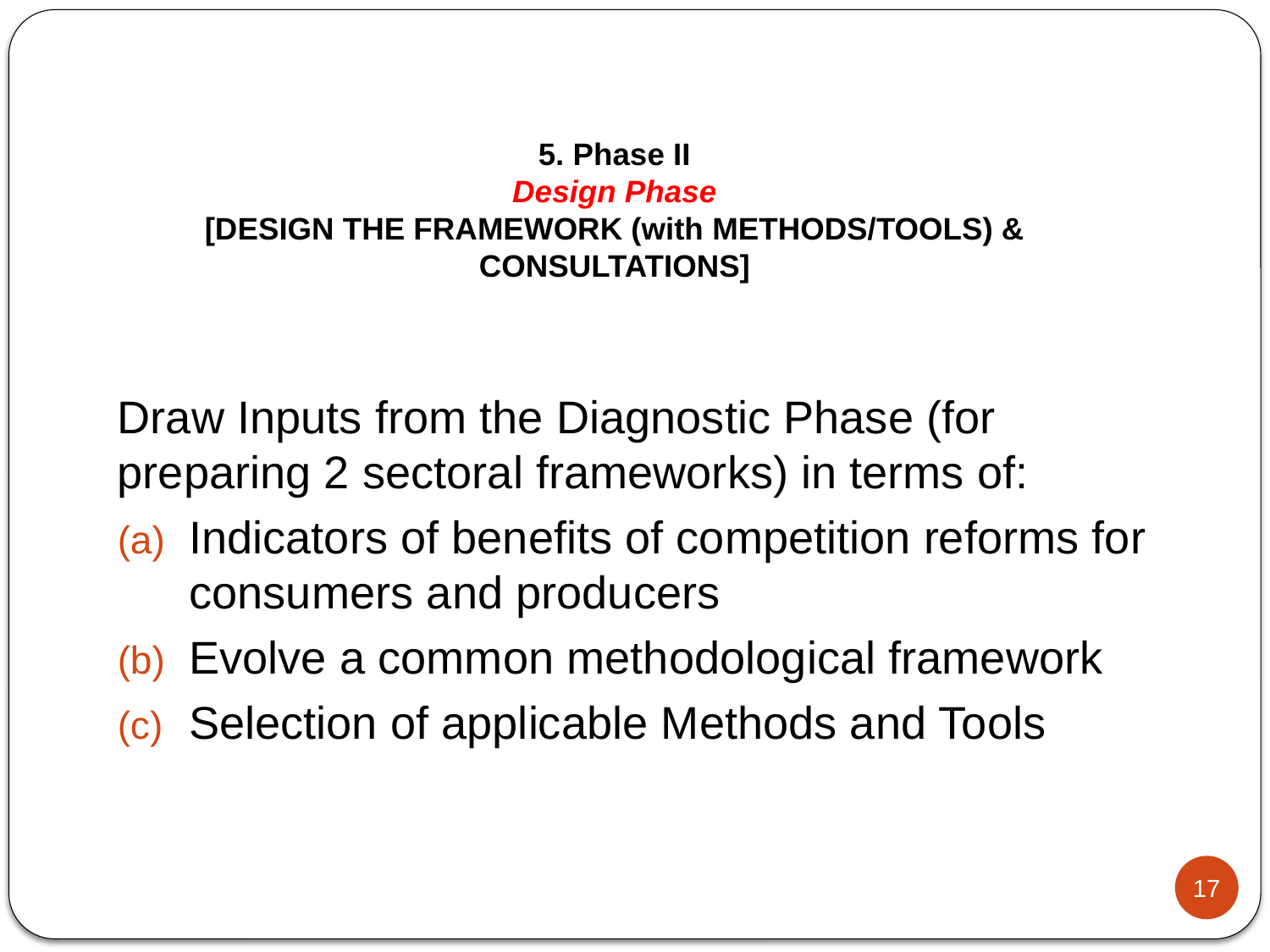

# 5. Phase II Design Phase [DESIGN THE FRAMEWORK (with METHODS/TOOLS) & CONSULTATIONS]

Draw Inputs from the Diagnostic Phase (for preparing 2 sectoral frameworks) in terms of:
Indicators of benefits of competition reforms for consumers and producers
Evolve a common methodological framework
Selection of applicable Methods and Tools
17